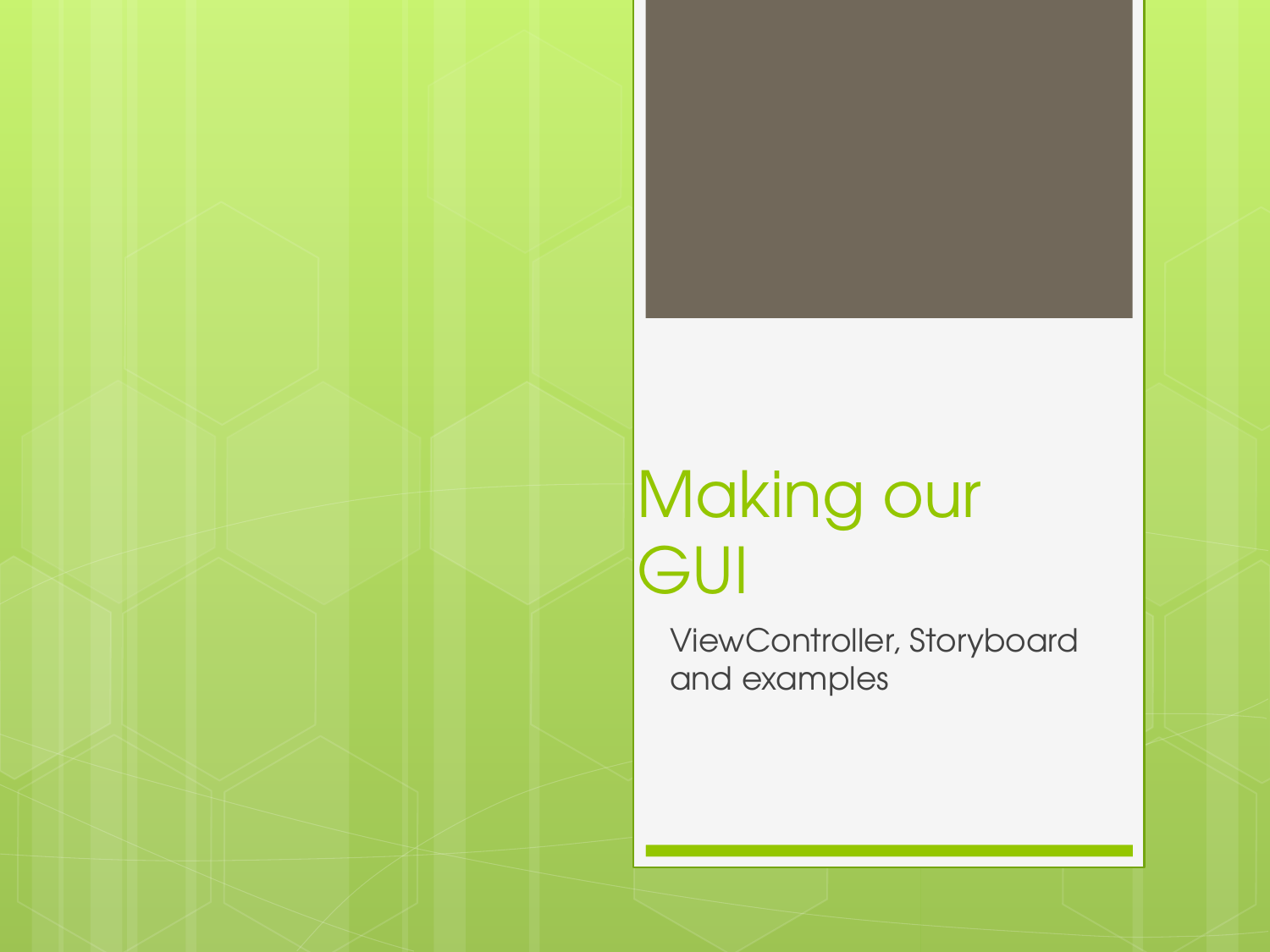

# Making our GUI
ViewController, Storyboard and examples